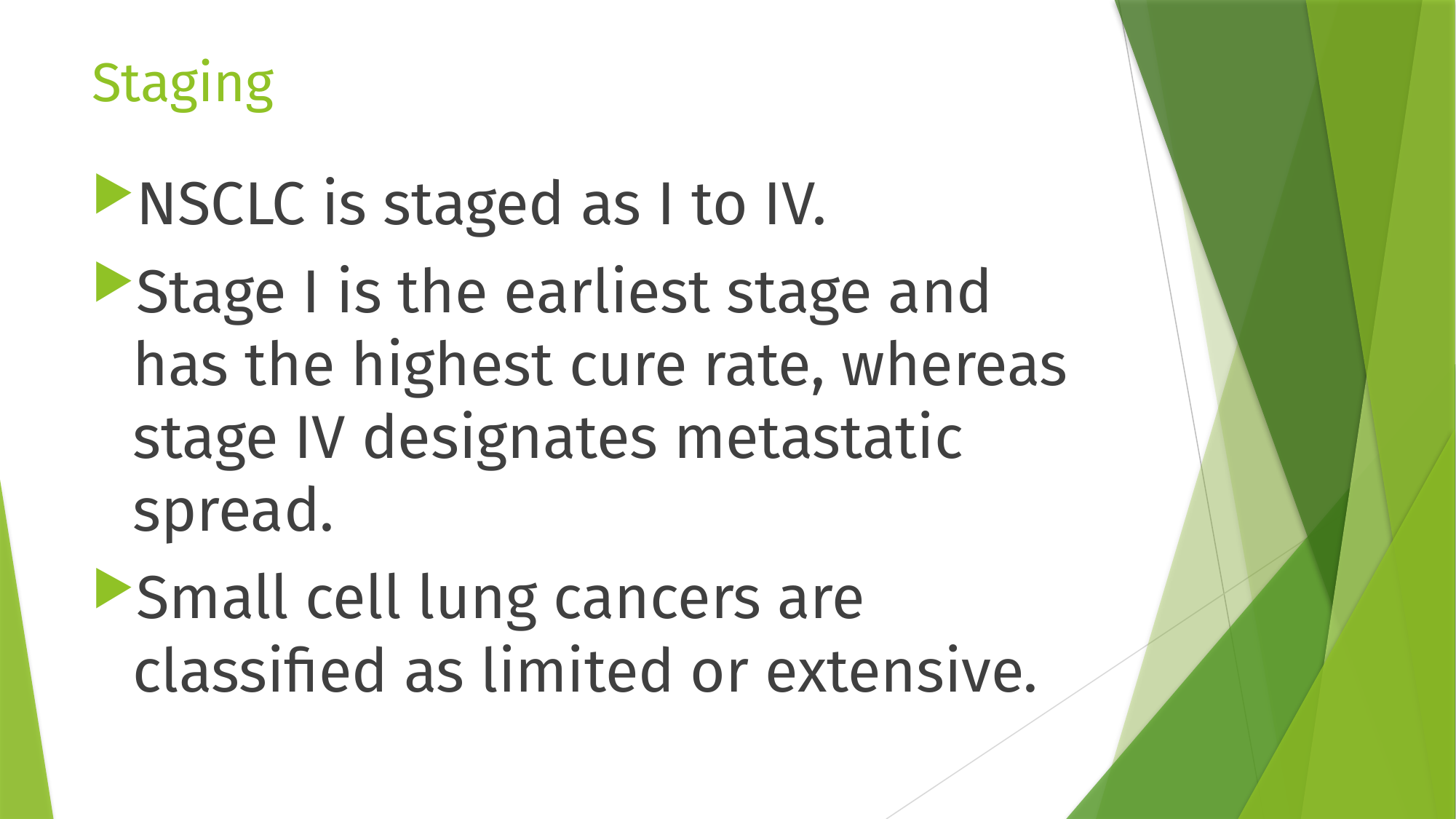

# Staging
NSCLC is staged as I to IV.
Stage I is the earliest stage and has the highest cure rate, whereas stage IV designates metastatic spread.
Small cell lung cancers are classified as limited or extensive.